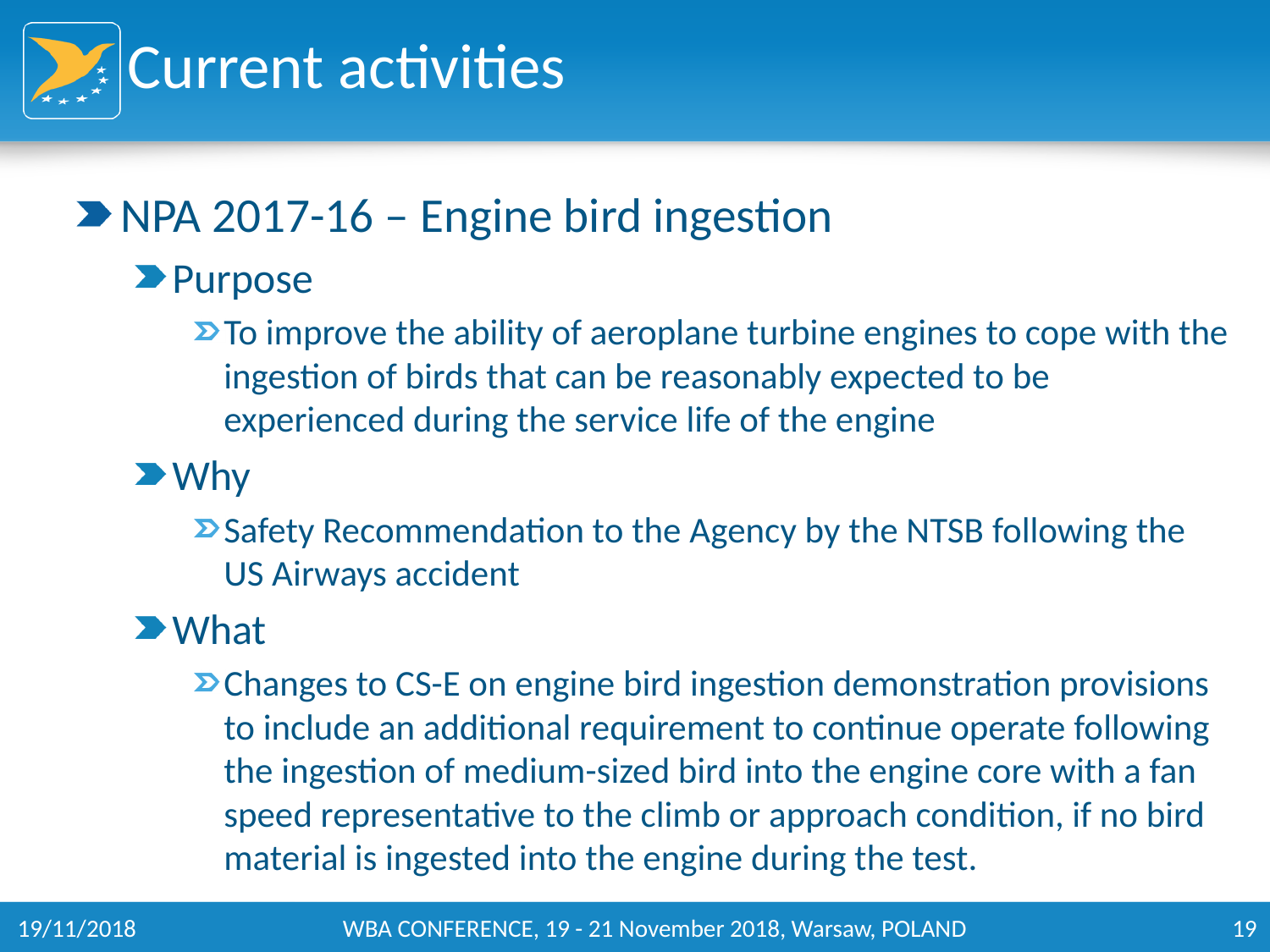

# Current activities
NPA 2017-16 – Engine bird ingestion
Purpose
To improve the ability of aeroplane turbine engines to cope with the ingestion of birds that can be reasonably expected to be experienced during the service life of the engine
Why
Safety Recommendation to the Agency by the NTSB following the US Airways accident
What
Changes to CS-E on engine bird ingestion demonstration provisions to include an additional requirement to continue operate following the ingestion of medium-sized bird into the engine core with a fan speed representative to the climb or approach condition, if no bird material is ingested into the engine during the test.

19/11/2018
WBA CONFERENCE, 19 - 21 November 2018, Warsaw, POLAND
19